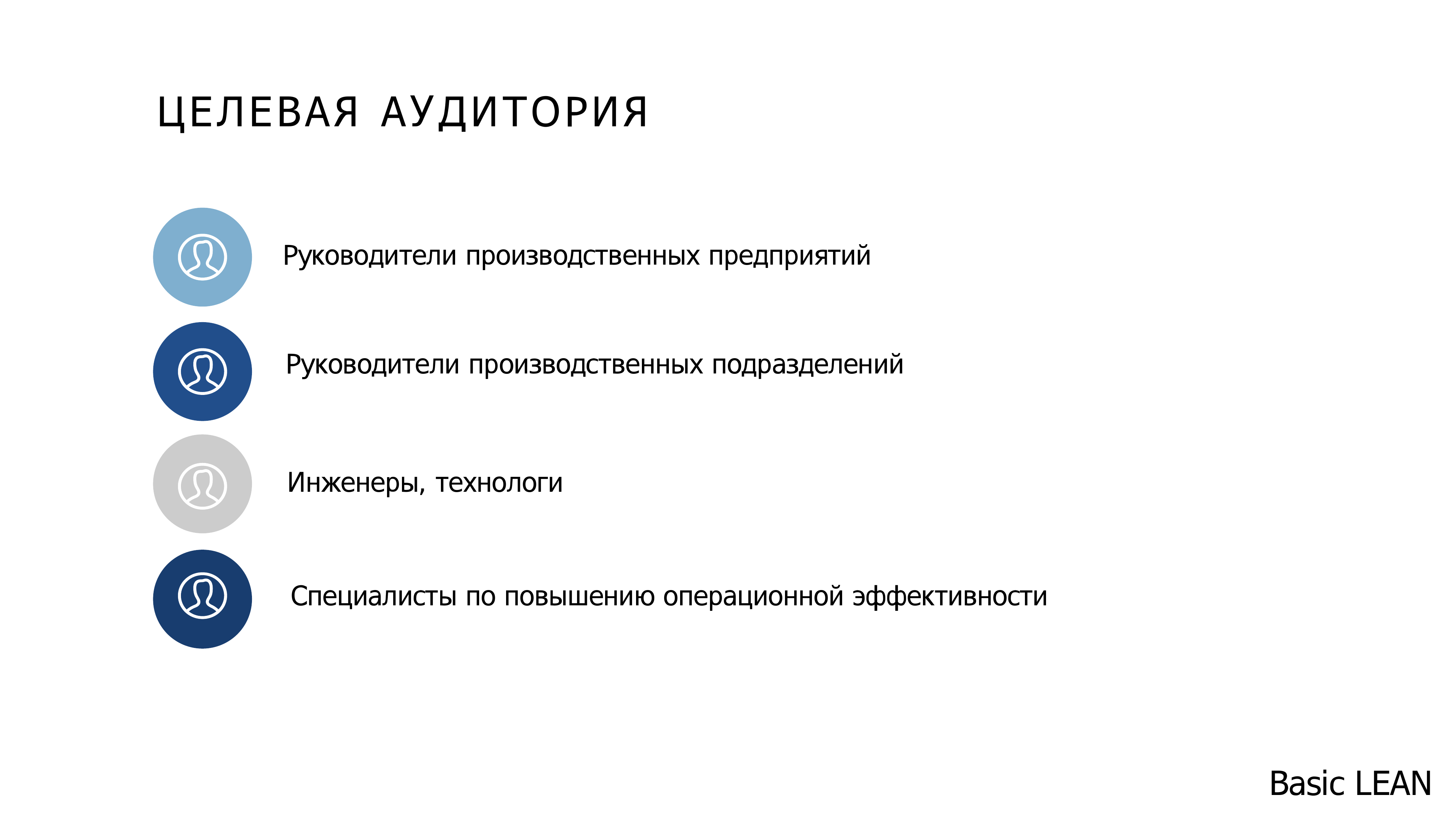

ЦЕЛЕВАЯ АУДИТОРИЯ

Руководители производственных предприятий

Руководители производственных подразделений

Инженеры, технологи

Специалисты по повышению операционной эффективности
Basic LEAN